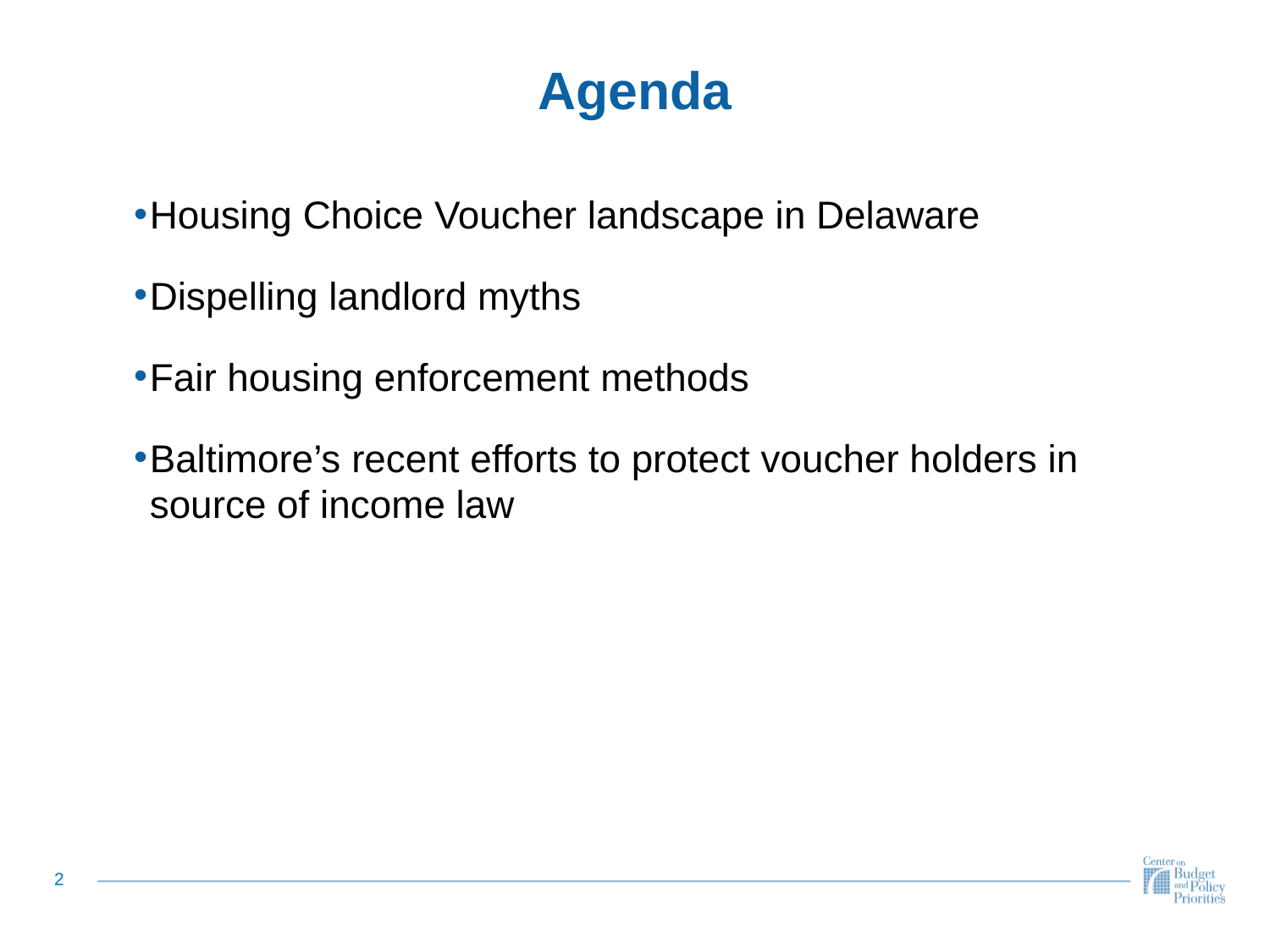

# Agenda
Housing Choice Voucher landscape in Delaware
Dispelling landlord myths
Fair housing enforcement methods
Baltimore’s recent efforts to protect voucher holders in source of income law
2